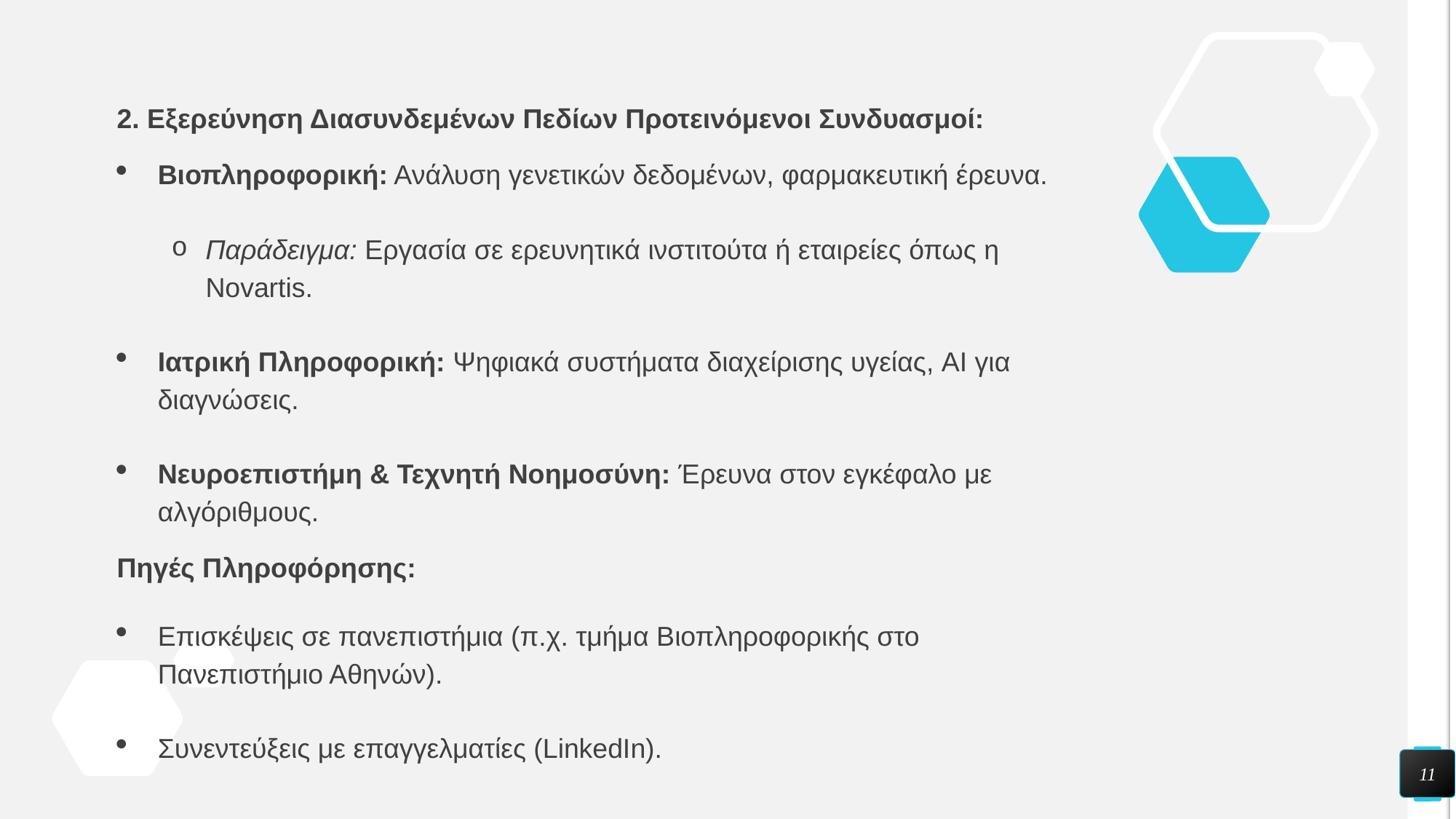

2. Εξερεύνηση Διασυνδεμένων Πεδίων Προτεινόμενοι Συνδυασμοί:
Βιοπληροφορική: Ανάλυση γενετικών δεδομένων, φαρμακευτική έρευνα.
Παράδειγμα: Εργασία σε ερευνητικά ινστιτούτα ή εταιρείες όπως η Novartis.
Ιατρική Πληροφορική: Ψηφιακά συστήματα διαχείρισης υγείας, AI για διαγνώσεις.
Νευροεπιστήμη & Τεχνητή Νοημοσύνη: Έρευνα στον εγκέφαλο με αλγόριθμους.
Πηγές Πληροφόρησης:
Επισκέψεις σε πανεπιστήμια (π.χ. τμήμα Βιοπληροφορικής στο Πανεπιστήμιο Αθηνών).
Συνεντεύξεις με επαγγελματίες (LinkedIn).

11